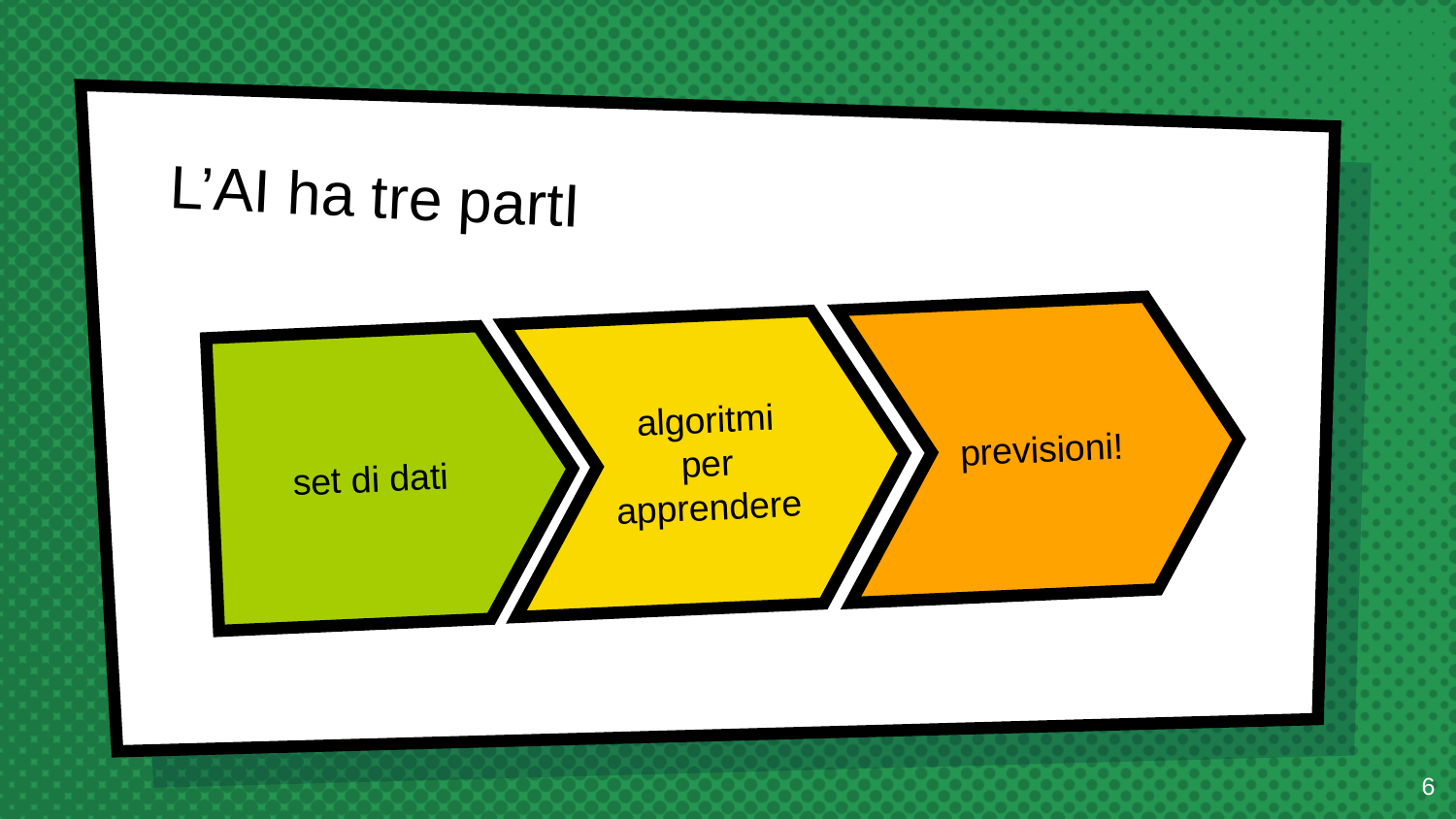

# L’AI ha tre partI
previsioni!
algoritmi per apprendere
set di dati
6